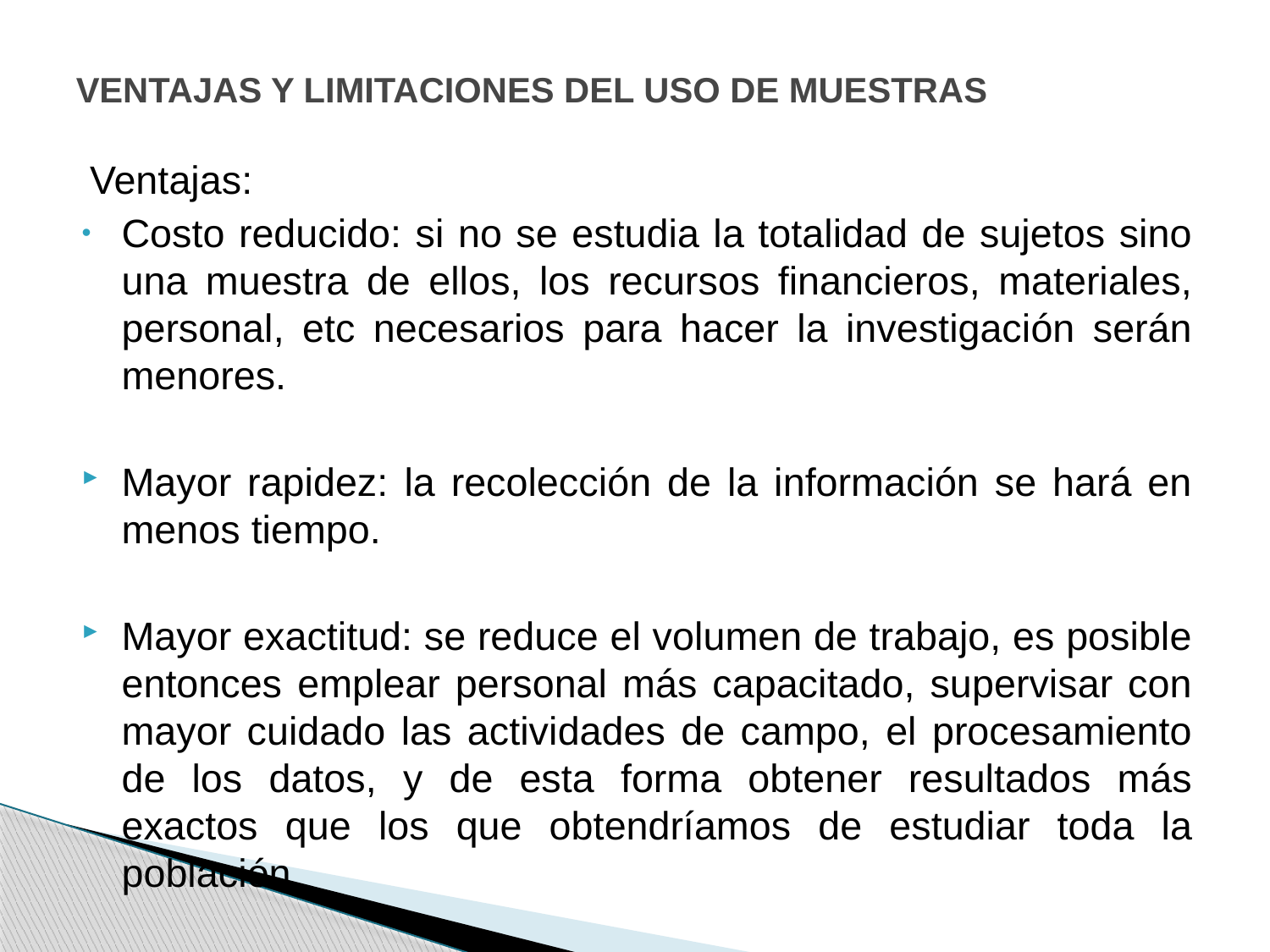

# VENTAJAS Y LIMITACIONES DEL USO DE MUESTRAS
Ventajas:
Costo reducido: si no se estudia la totalidad de sujetos sino una muestra de ellos, los recursos financieros, materiales, personal, etc necesarios para hacer la investigación serán menores.

Mayor rapidez: la recolección de la información se hará en menos tiempo.

Mayor exactitud: se reduce el volumen de trabajo, es posible entonces emplear personal más capacitado, supervisar con mayor cuidado las actividades de campo, el procesamiento de los datos, y de esta forma obtener resultados más exactos que los que obtendríamos de estudiar toda la población.